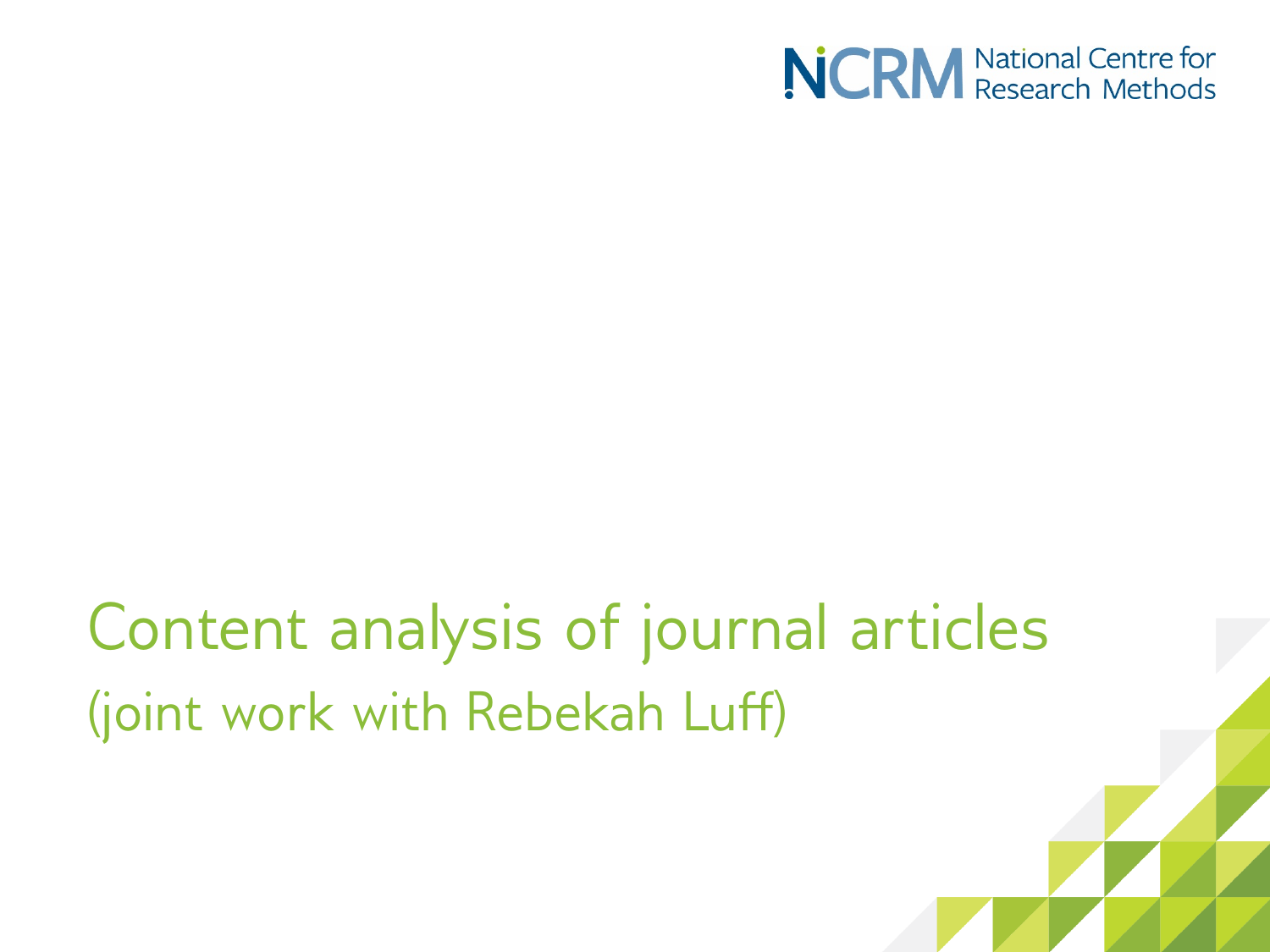

Content analysis of journal articles
(joint work with Rebekah Luff)